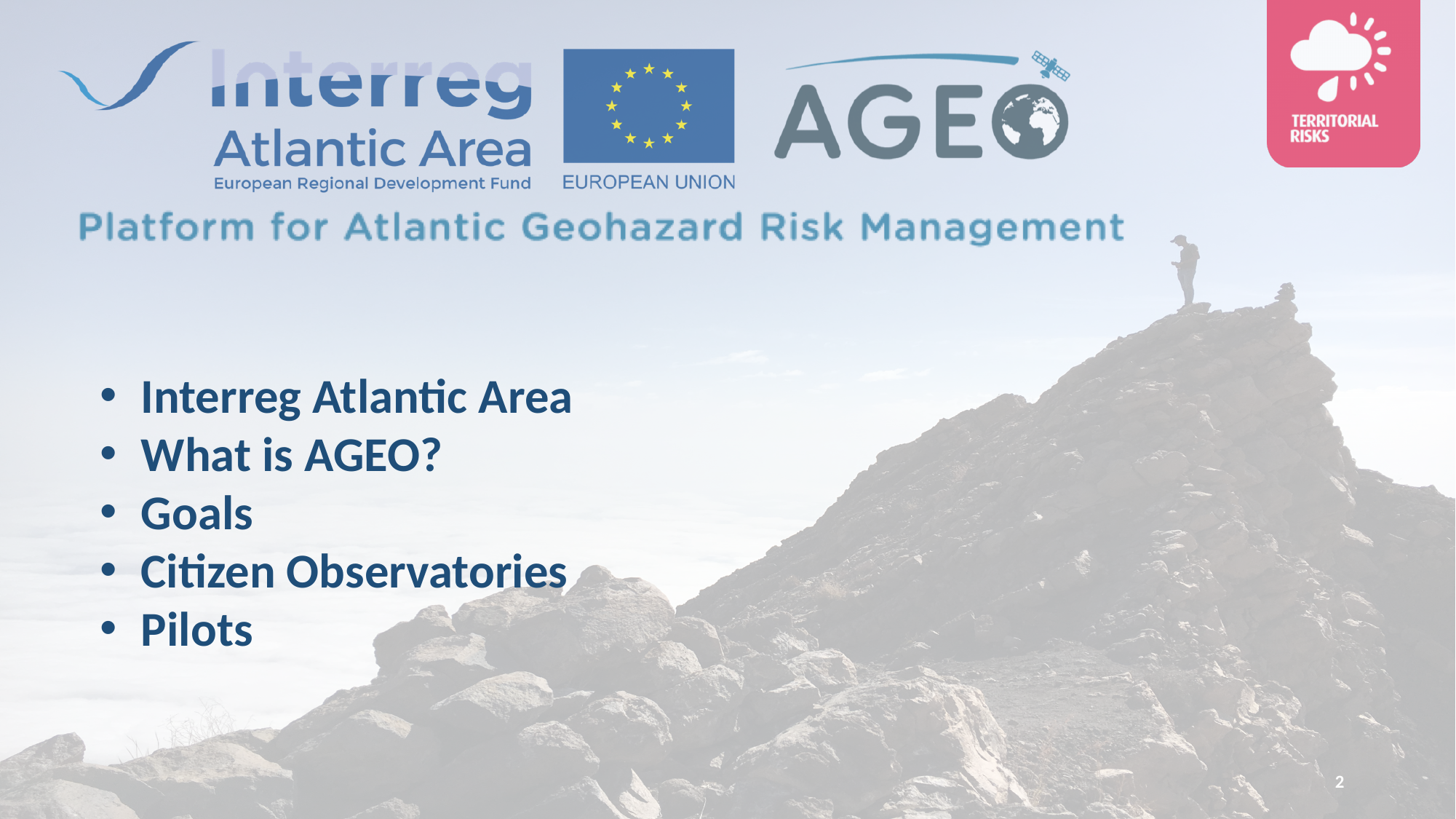

Interreg Atlantic Area
What is AGEO?
Goals
Citizen Observatories
Pilots

2